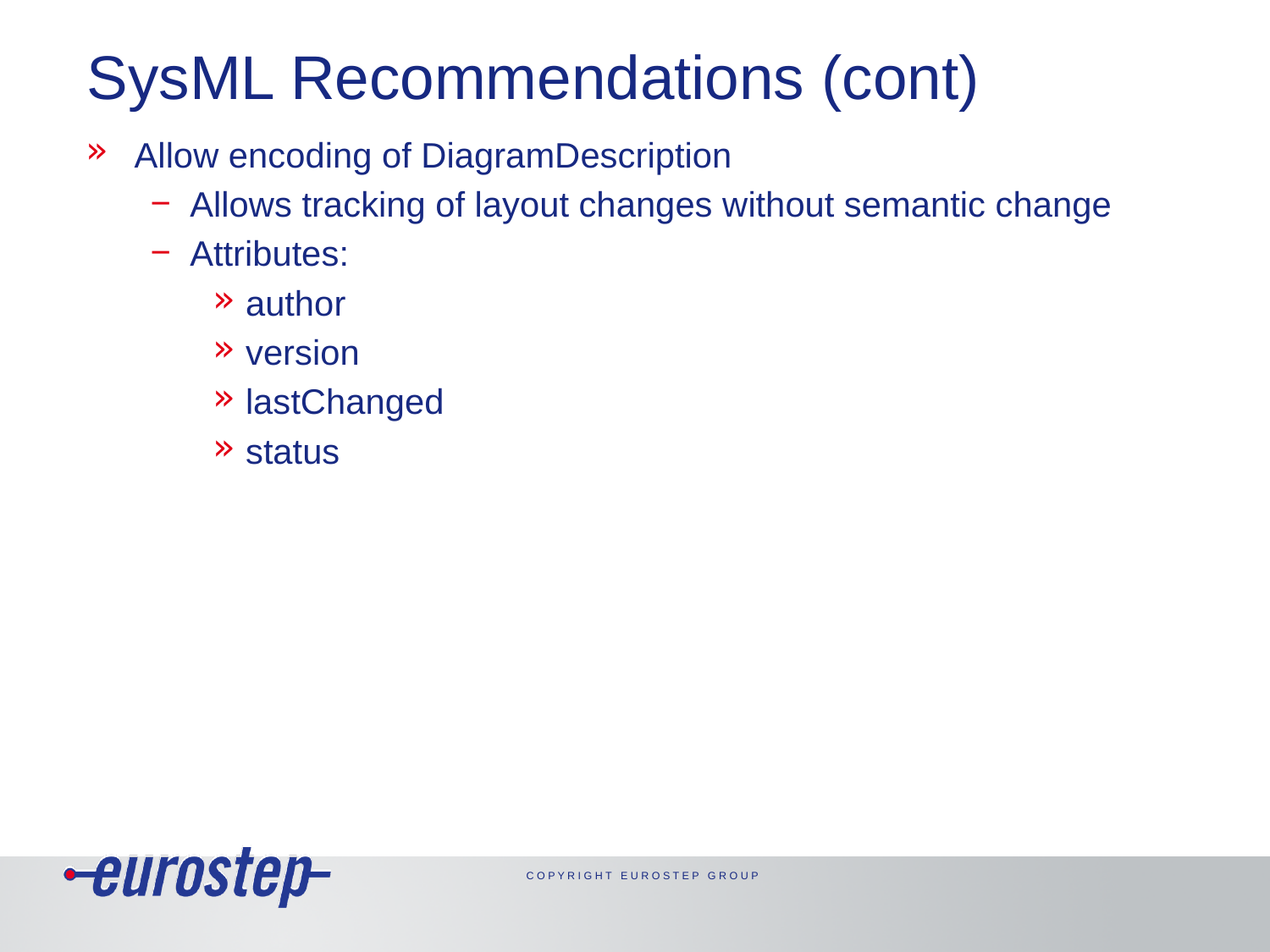

# SysML Recommendations (cont)
Allow encoding of DiagramDescription
Allows tracking of layout changes without semantic change
Attributes:
author
version
lastChanged
status